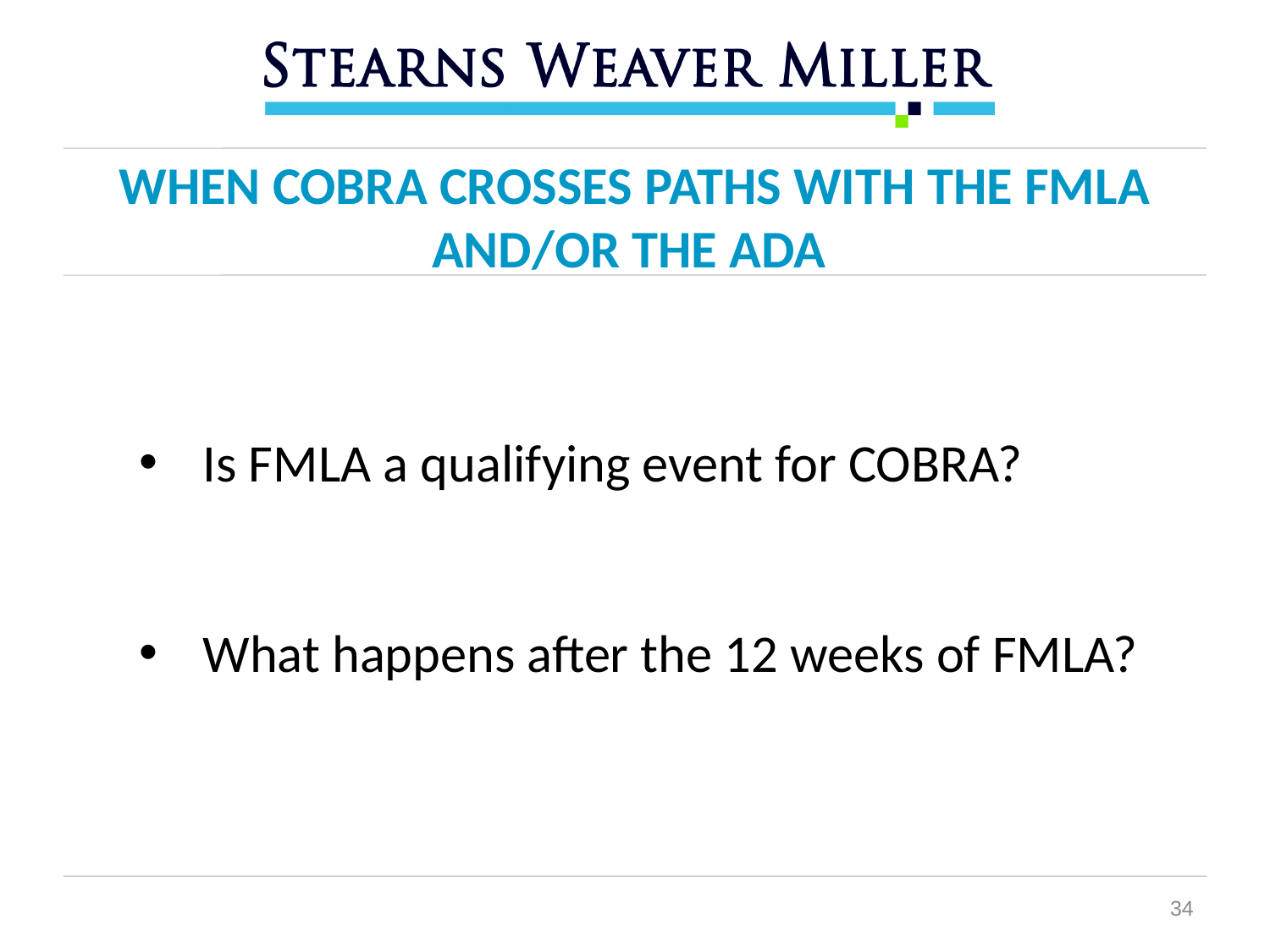

# WHEN COBRA CROSSES PATHS WITH THE FMLA AND/OR THE ADA

Is FMLA a qualifying event for COBRA?

What happens after the 12 weeks of FMLA?

34